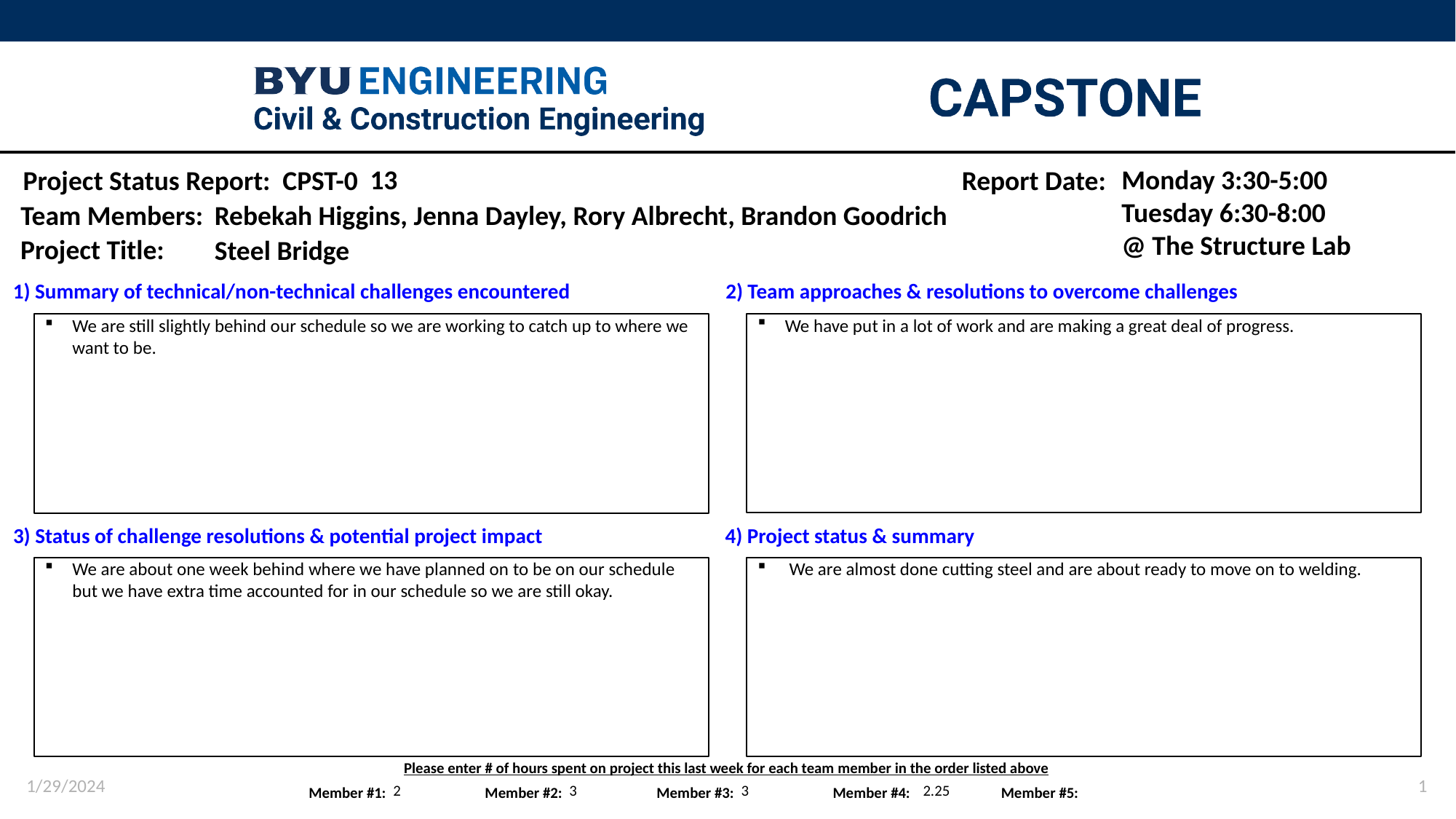

13
Monday 3:30-5:00
Tuesday 6:30-8:00
@ The Structure Lab
Rebekah Higgins, Jenna Dayley, Rory Albrecht, Brandon Goodrich
Steel Bridge
We have put in a lot of work and are making a great deal of progress.
We are still slightly behind our schedule so we are working to catch up to where we want to be.
We are about one week behind where we have planned on to be on our schedule but we have extra time accounted for in our schedule so we are still okay.
 We are almost done cutting steel and are about ready to move on to welding.
1/29/2024
1
2
3
3
2.25